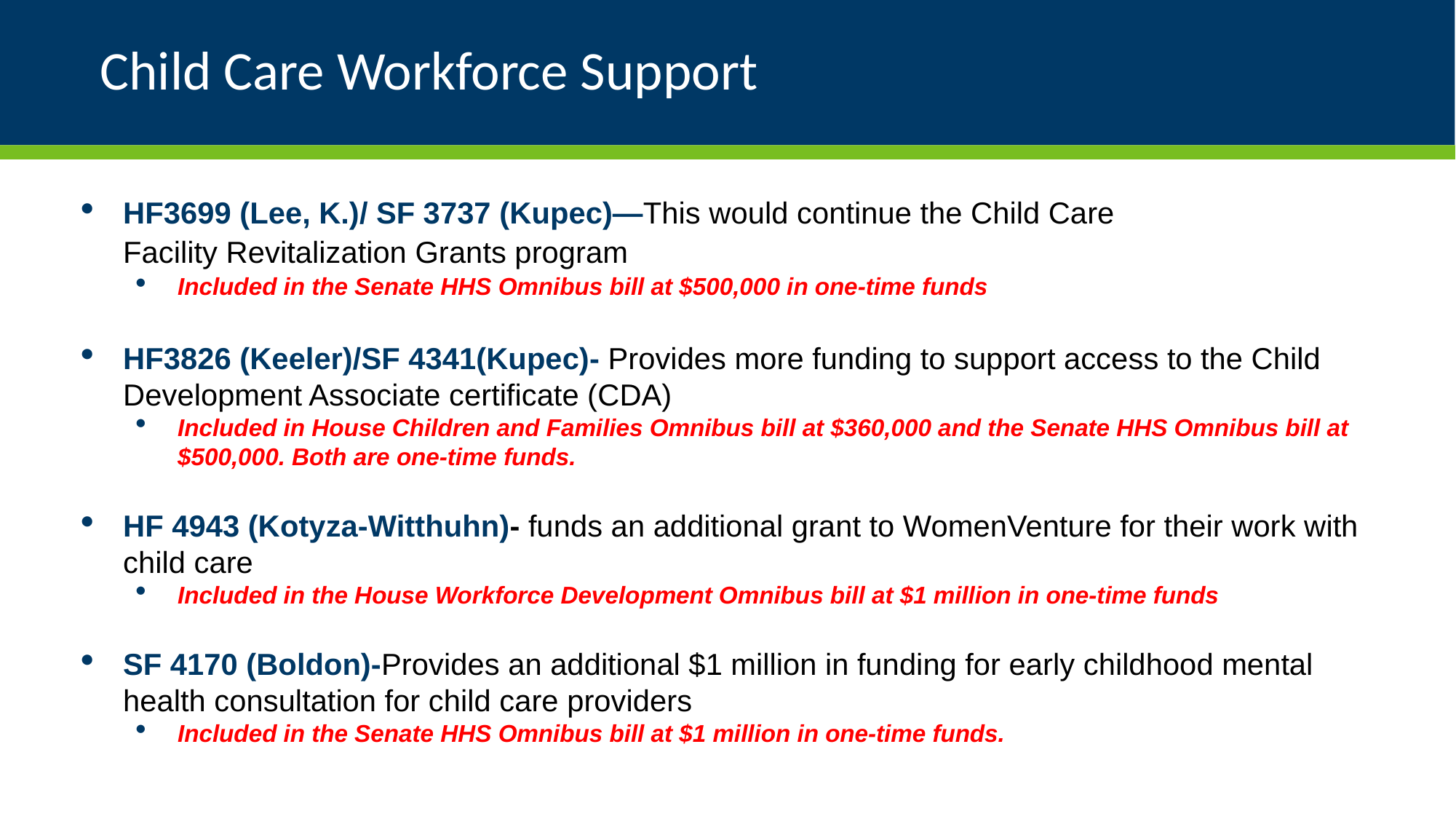

# Child Care Workforce Support
HF3699 (Lee, K.)/ SF 3737 (Kupec)—This would continue the Child Care Facility Revitalization Grants program
Included in the Senate HHS Omnibus bill at $500,000 in one-time funds

HF3826 (Keeler)/SF 4341(Kupec)- Provides more funding to support access to the Child Development Associate certificate (CDA)
Included in House Children and Families Omnibus bill at $360,000 and the Senate HHS Omnibus bill at $500,000. Both are one-time funds.

HF 4943 (Kotyza-Witthuhn)- funds an additional grant to WomenVenture for their work with child care
Included in the House Workforce Development Omnibus bill at $1 million in one-time funds

SF 4170 (Boldon)-Provides an additional $1 million in funding for early childhood mental health consultation for child care providers
Included in the Senate HHS Omnibus bill at $1 million in one-time funds.